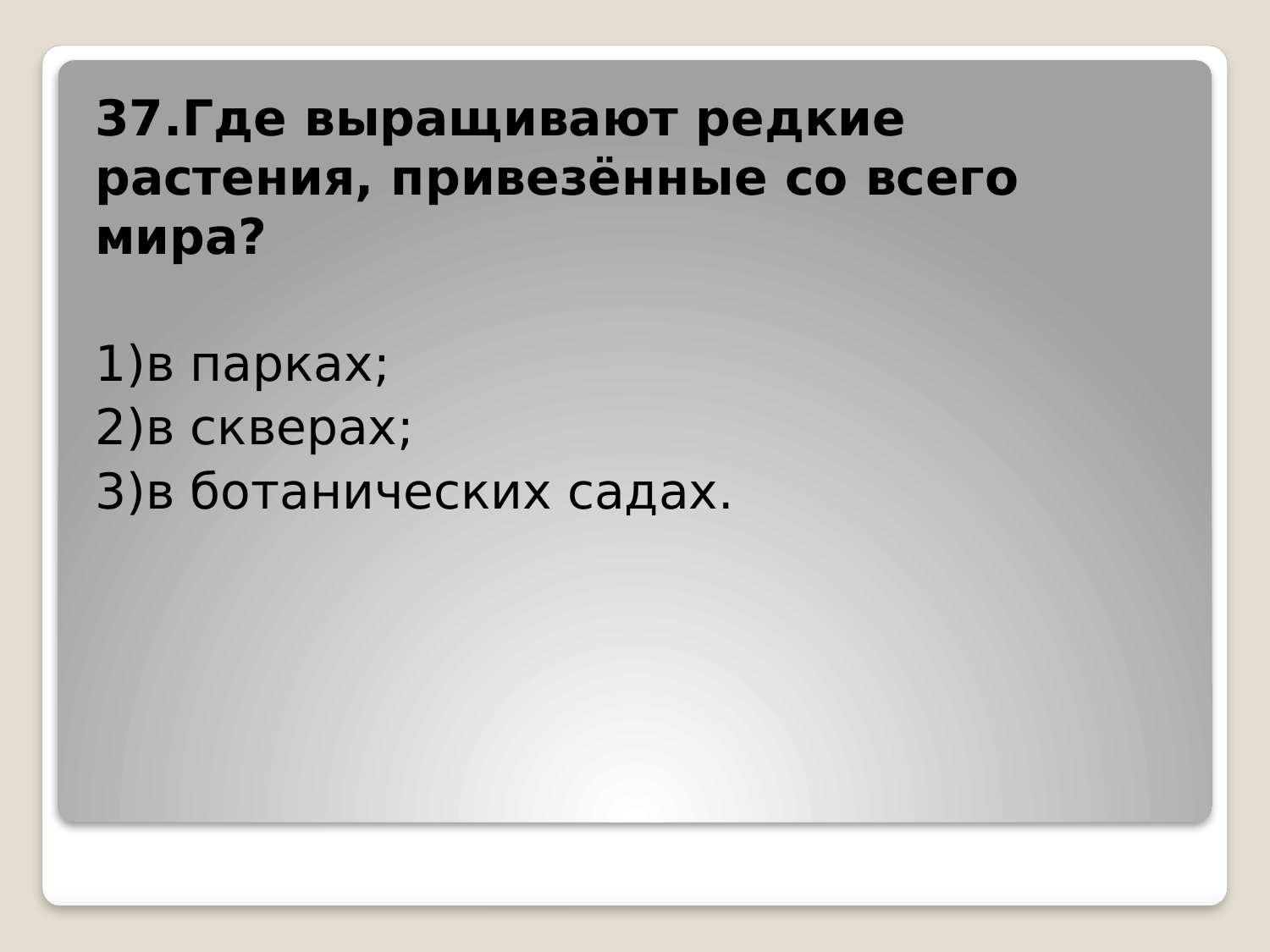

37.Где выращивают редкие растения, привезённые со всего мира?

1)в парках;
2)в скверах;
3)в ботанических садах.

#